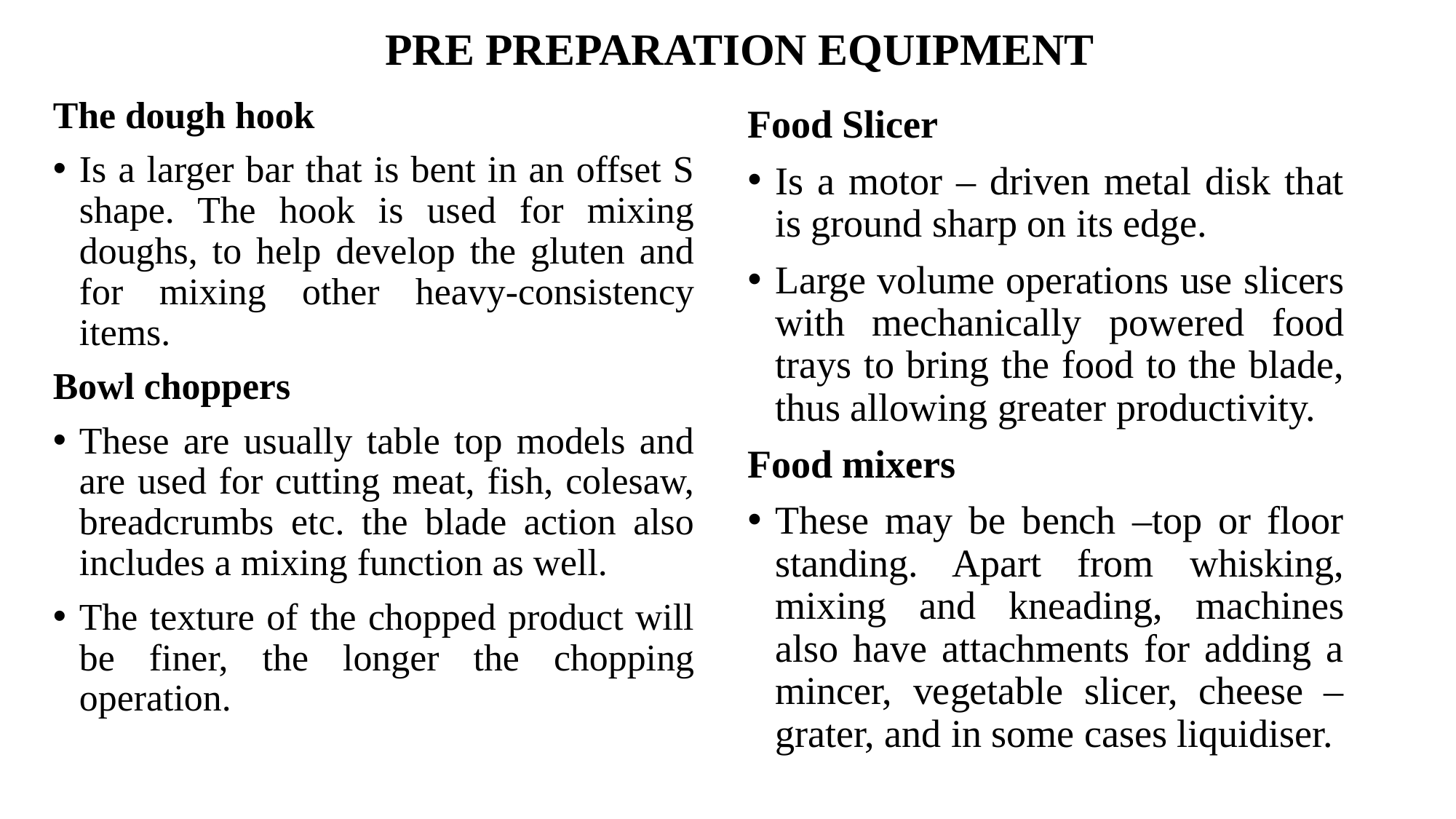

# PRE PREPARATION EQUIPMENT
The dough hook
Is a larger bar that is bent in an offset S shape. The hook is used for mixing doughs, to help develop the gluten and for mixing other heavy-consistency items.
Bowl choppers
These are usually table top models and are used for cutting meat, fish, colesaw, breadcrumbs etc. the blade action also includes a mixing function as well.
The texture of the chopped product will be finer, the longer the chopping operation.
Food Slicer
Is a motor – driven metal disk that is ground sharp on its edge.
Large volume operations use slicers with mechanically powered food trays to bring the food to the blade, thus allowing greater productivity.
Food mixers
These may be bench –top or floor standing. Apart from whisking, mixing and kneading, machines also have attachments for adding a mincer, vegetable slicer, cheese –grater, and in some cases liquidiser.